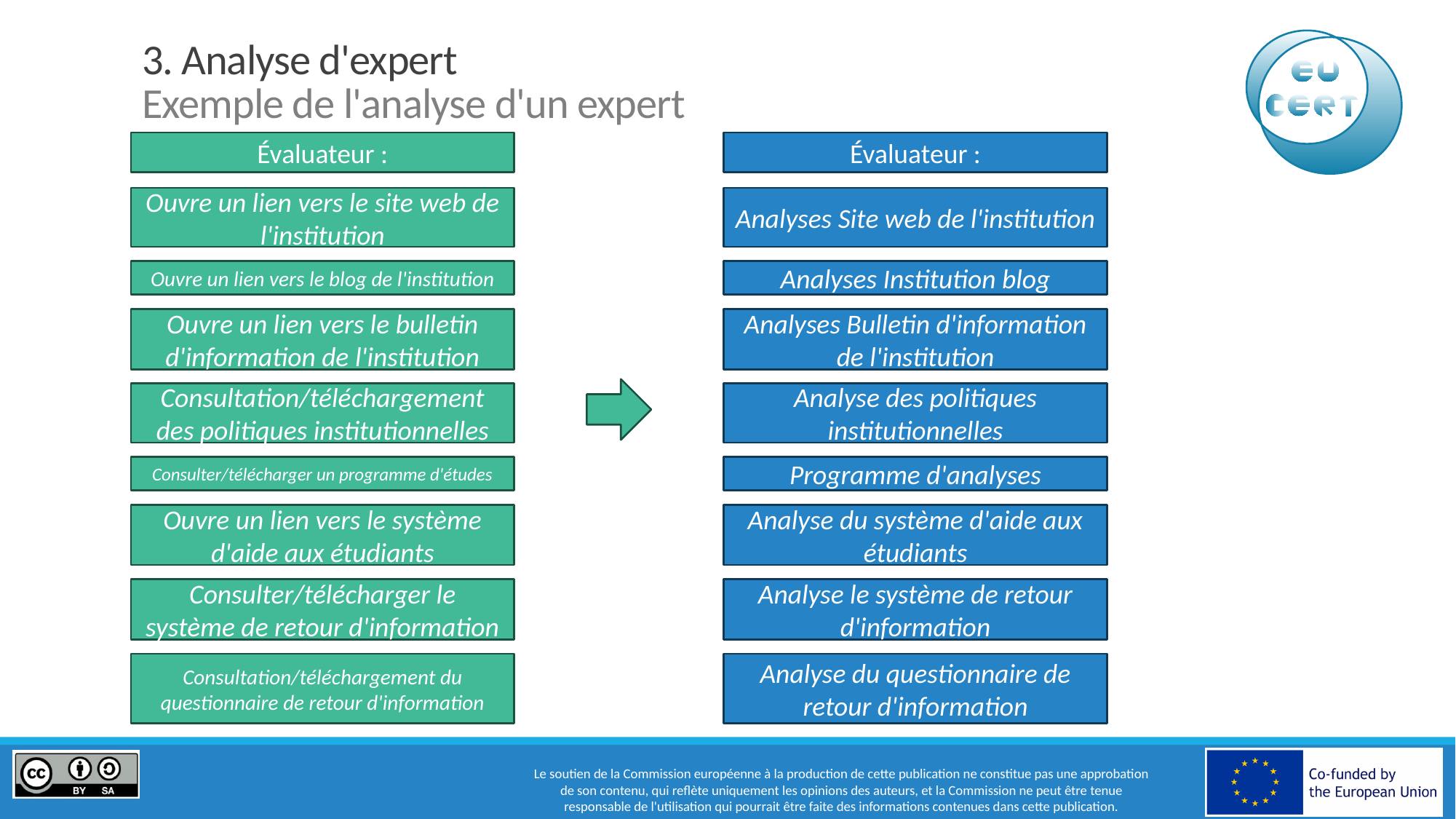

# 3. Analyse d'expert Exemple de l'analyse d'un expert
Évaluateur :
Évaluateur :
Ouvre un lien vers le site web de l'institution
Analyses Site web de l'institution
Ouvre un lien vers le blog de l'institution
Analyses Institution blog
Ouvre un lien vers le bulletin d'information de l'institution
Analyses Bulletin d'information de l'institution

Consultation/téléchargement des politiques institutionnelles
Analyse des politiques institutionnelles
Consulter/télécharger un programme d'études
Programme d'analyses
Ouvre un lien vers le système d'aide aux étudiants
Analyse du système d'aide aux étudiants
Consulter/télécharger le système de retour d'information
Analyse le système de retour d'information
Consultation/téléchargement du questionnaire de retour d'information
Analyse du questionnaire de retour d'information